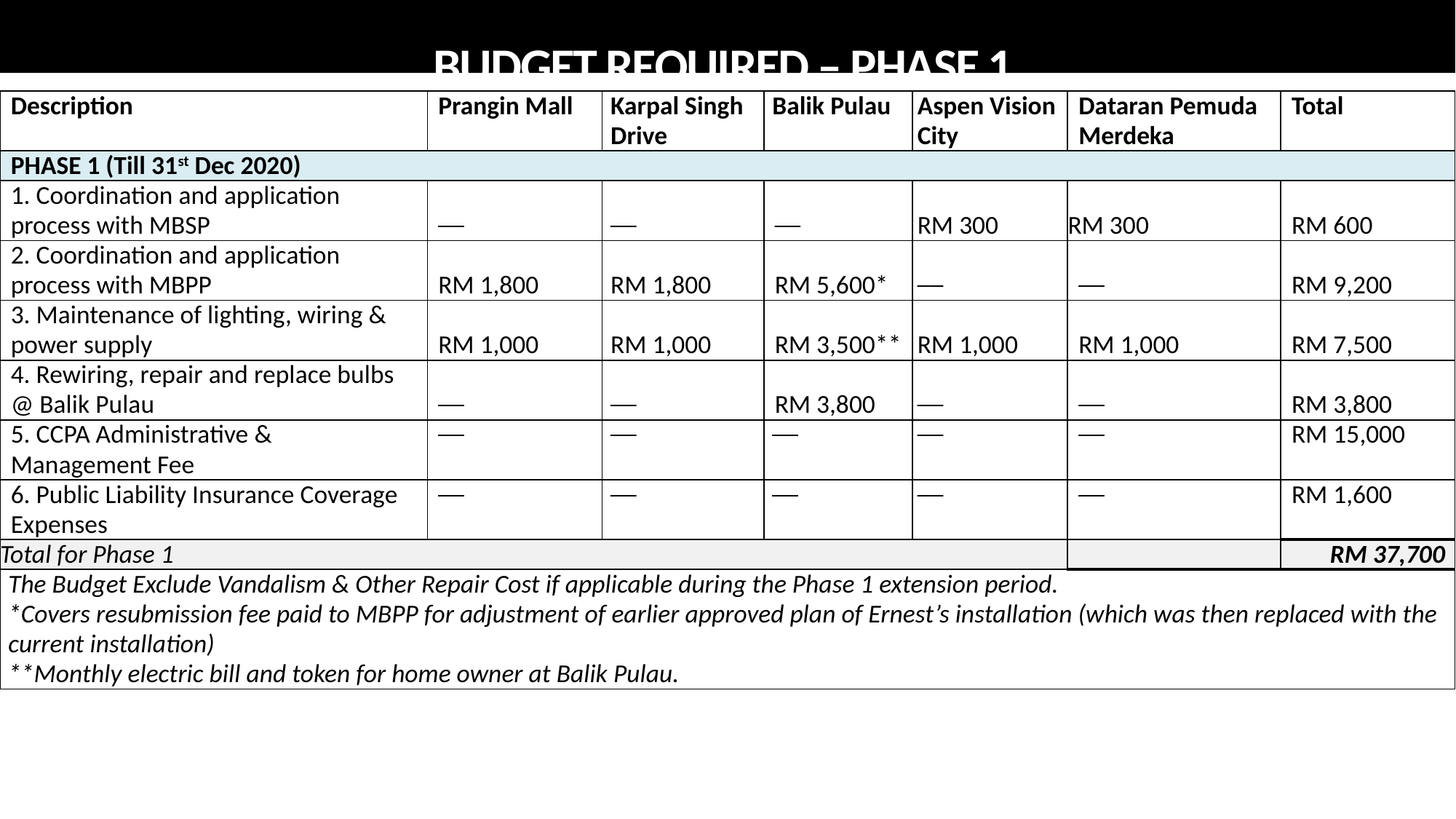

BUDGET REQUIRED – PHASE 1
| Description | Prangin Mall | Karpal Singh Drive | Balik Pulau | Aspen Vision City | Dataran Pemuda Merdeka | Total |
| --- | --- | --- | --- | --- | --- | --- |
| PHASE 1 (Till 31st Dec 2020) |  |  |  |  |  |  |
| 1. Coordination and application process with MBSP | ── | ── | ── | RM 300 | RM 300 | RM 600 |
| 2. Coordination and application process with MBPP | RM 1,800 | RM 1,800 | RM 5,600\* | ── | ── | RM 9,200 |
| 3. Maintenance of lighting, wiring & power supply | RM 1,000 | RM 1,000 | RM 3,500\*\* | RM 1,000 | RM 1,000 | RM 7,500 |
| 4. Rewiring, repair and replace bulbs @ Balik Pulau | ── | ── | RM 3,800 | ── | ── | RM 3,800 |
| 5. CCPA Administrative & Management Fee | ── | ── | ── | ── | ── | RM 15,000 |
| 6. Public Liability Insurance Coverage Expenses | ── | ── | ── | ── | ── | RM 1,600 |
| Total for Phase 1 |  |  |  |  |  | RM 37,700 |
| The Budget Exclude Vandalism & Other Repair Cost if applicable during the Phase 1 extension period. \*Covers resubmission fee paid to MBPP for adjustment of earlier approved plan of Ernest’s installation (which was then replaced with the current installation) \*\*Monthly electric bill and token for home owner at Balik Pulau. |  |  |  |  |  |  |